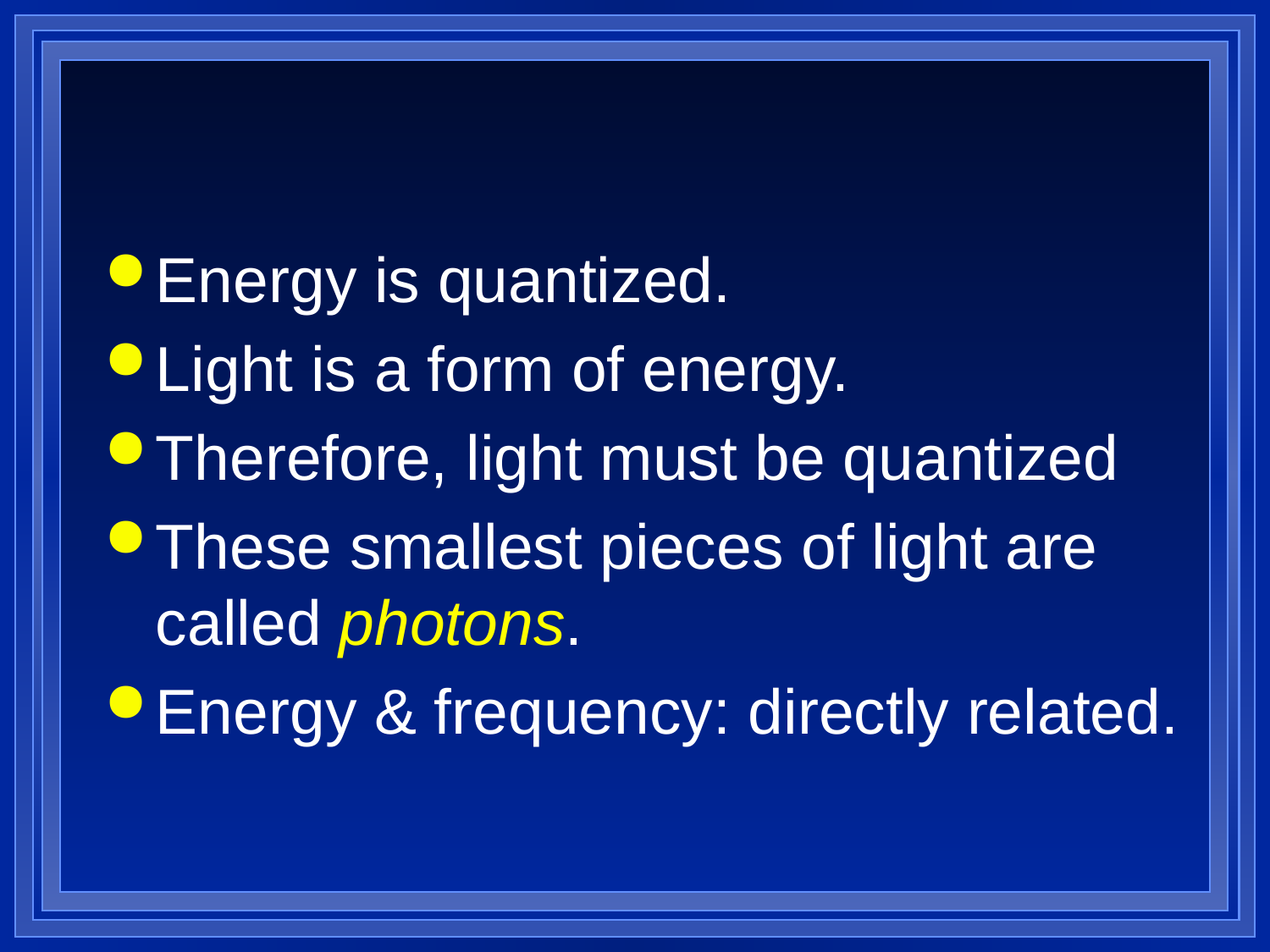

#
Energy is quantized.
Light is a form of energy.
Therefore, light must be quantized
These smallest pieces of light are called photons.
Energy & frequency: directly related.